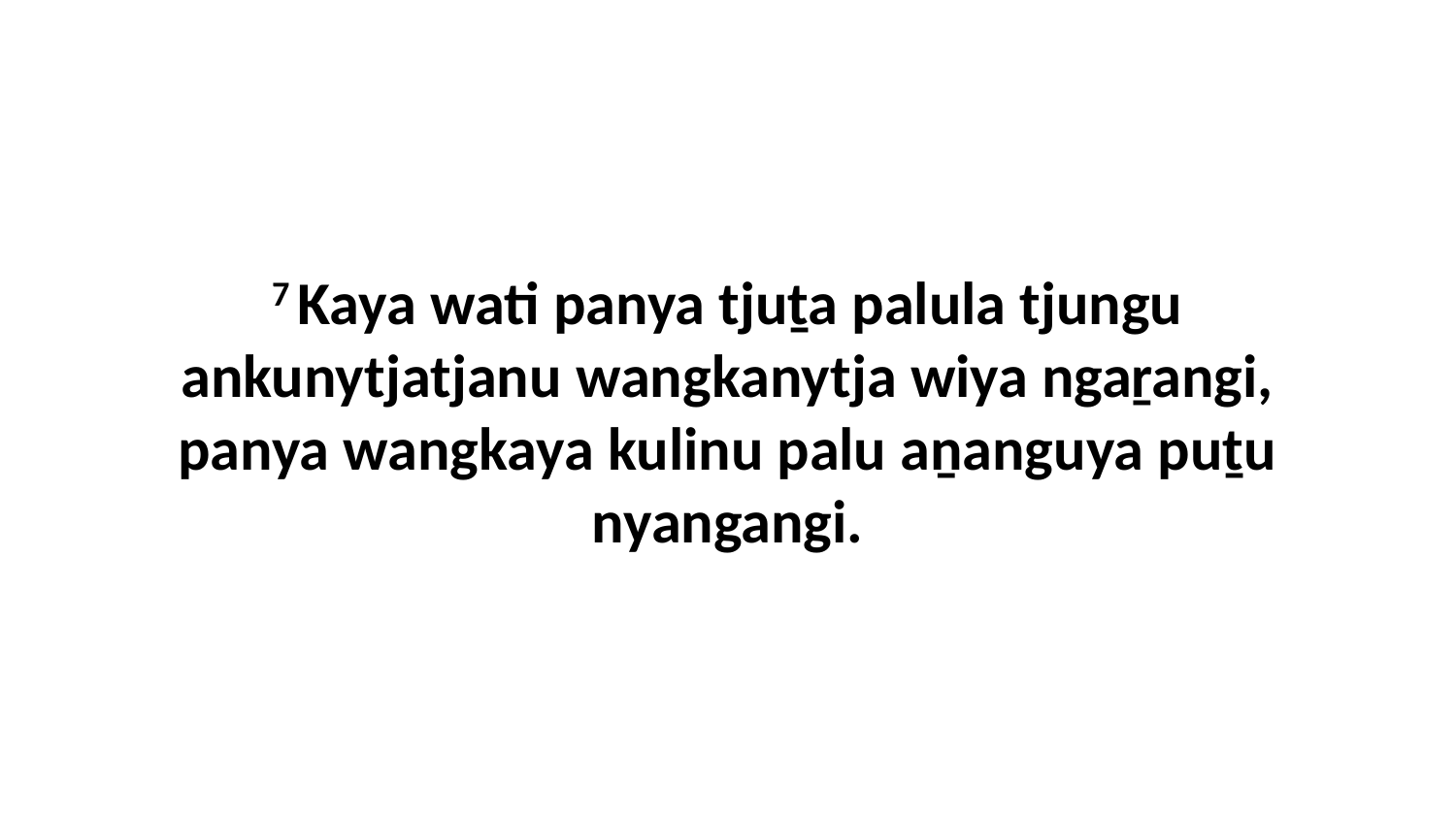

7 Kaya wati panya tjuṯa palula tjungu ankunytjatjanu wangkanytja wiya ngaṟangi, panya wangkaya kulinu palu aṉanguya puṯu nyangangi.